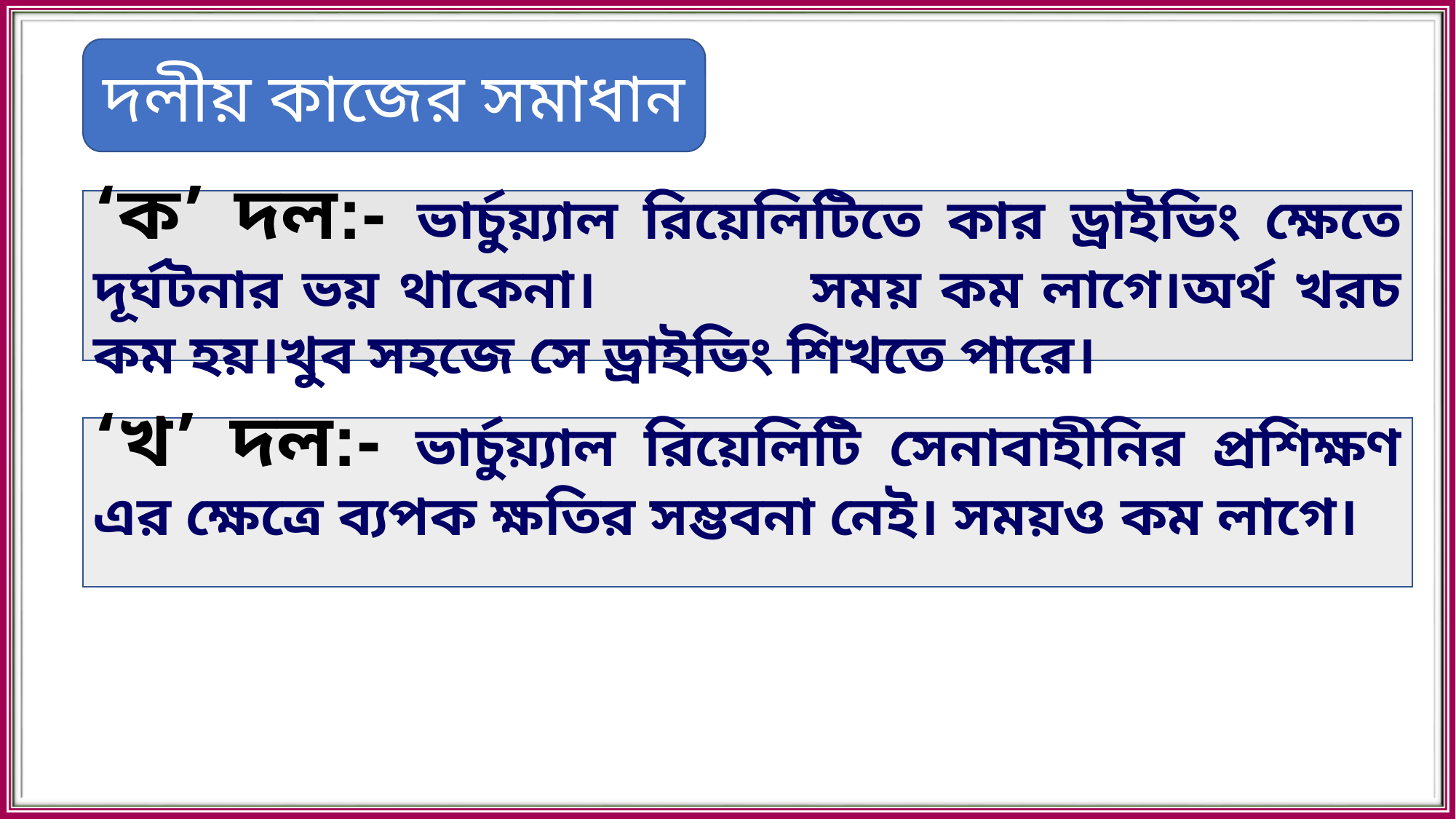

দলীয় কাজের সমাধান
‘ক’ দল:- ভার্চুয়্যাল রিয়েলিটিতে কার ড্রাইভিং ক্ষেতে দূর্ঘটনার ভয় থাকেনা।           সময় কম লাগে।অর্থ খরচ কম হয়।খুব সহজে সে ড্রাইভিং শিখতে পারে।
‘খ’ দল:- ভার্চুয়্যাল রিয়েলিটি সেনাবাহীনির প্রশিক্ষণ এর ক্ষেত্রে ব্যপক ক্ষতির সম্ভবনা নেই। সময়ও কম লাগে।